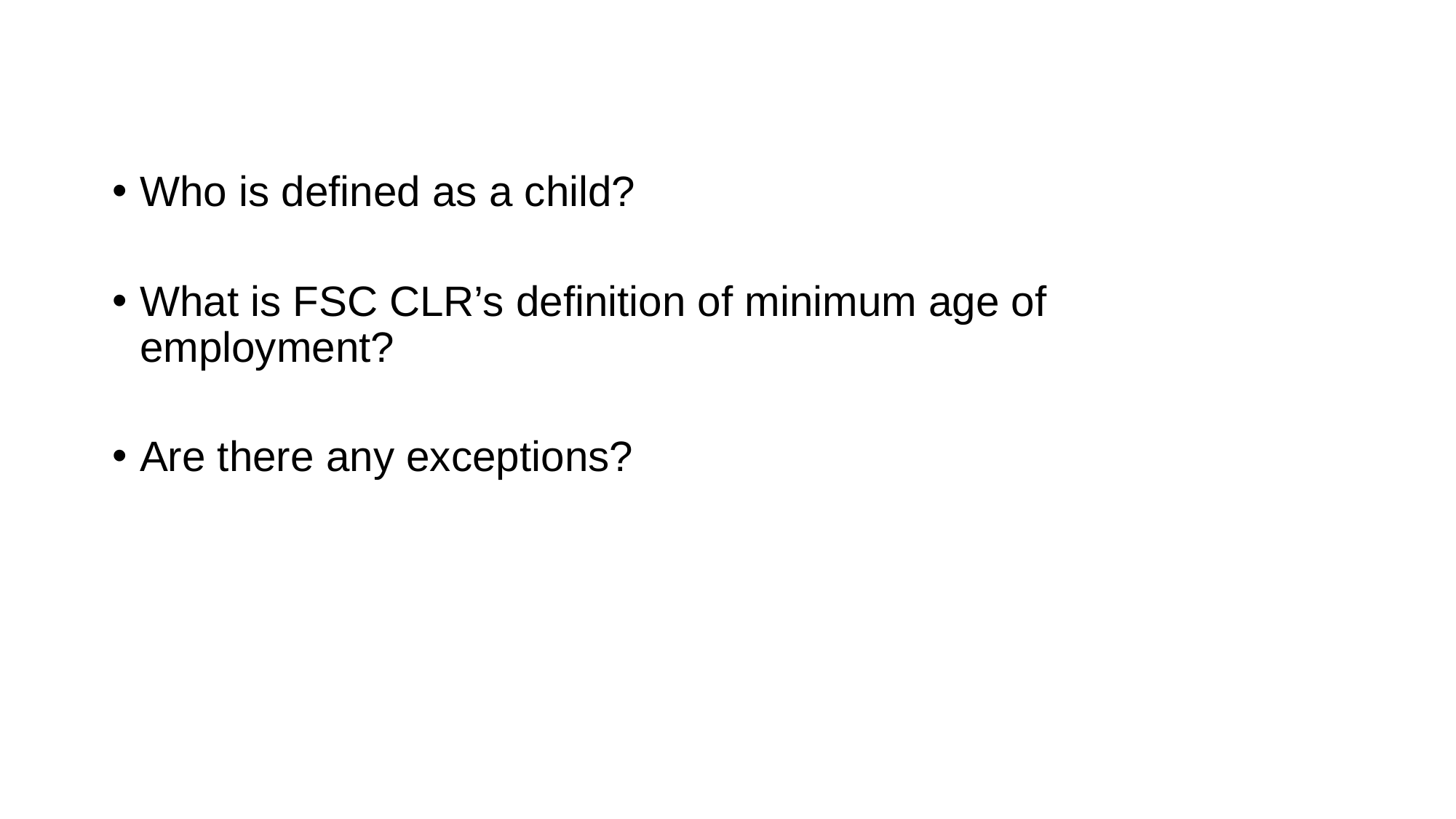

Who is defined as a child?

What is FSC CLR’s definition of minimum age of employment?

Are there any exceptions?
8.2.FSC-CLR-Training_Main-Course_Module-2_V1-0_EN